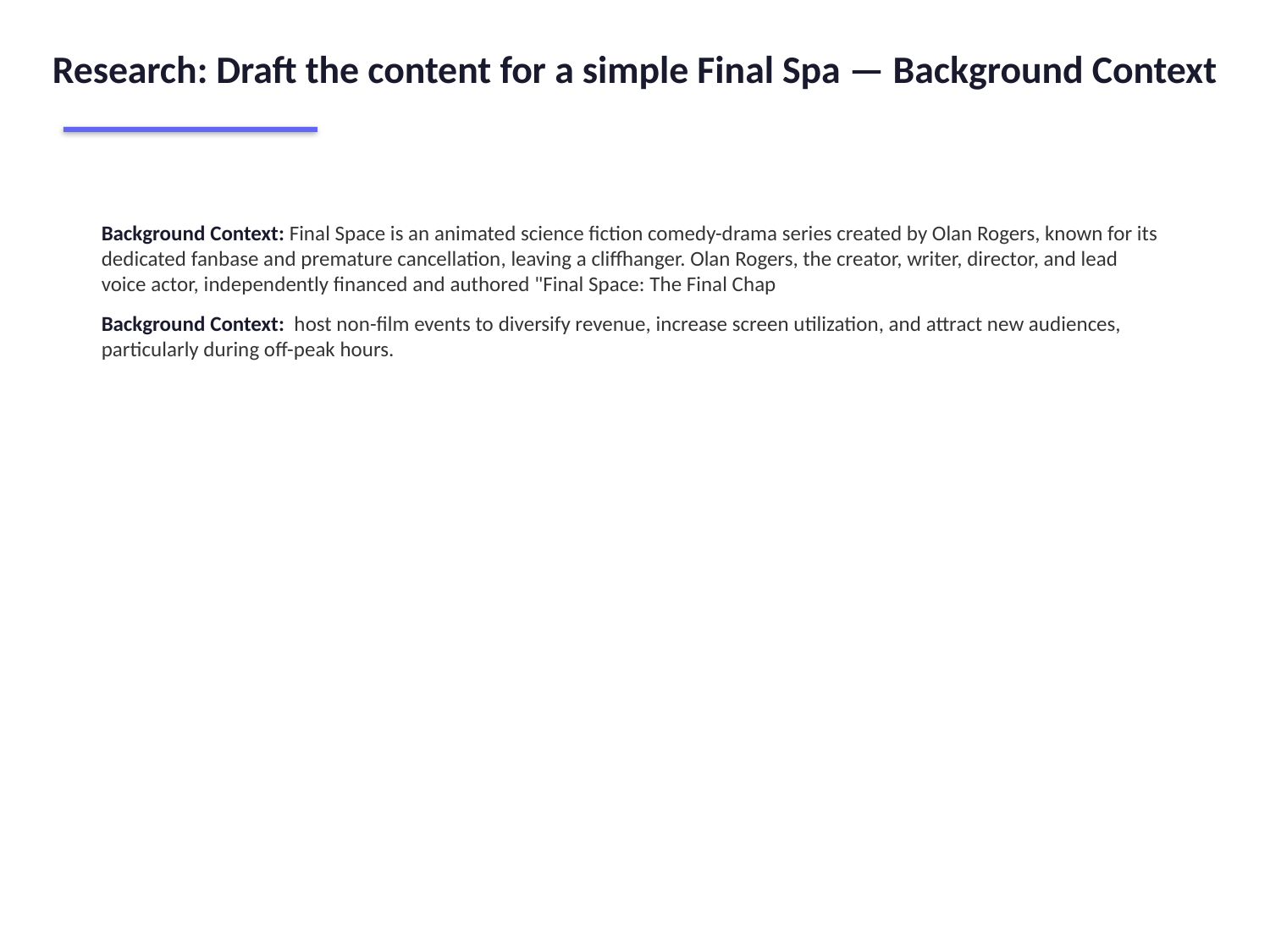

Research: Draft the content for a simple Final Spa — Background Context

Background Context: Final Space is an animated science fiction comedy-drama series created by Olan Rogers, known for its dedicated fanbase and premature cancellation, leaving a cliffhanger. Olan Rogers, the creator, writer, director, and lead voice actor, independently financed and authored "Final Space: The Final Chap
Background Context:  host non-film events to diversify revenue, increase screen utilization, and attract new audiences, particularly during off-peak hours.